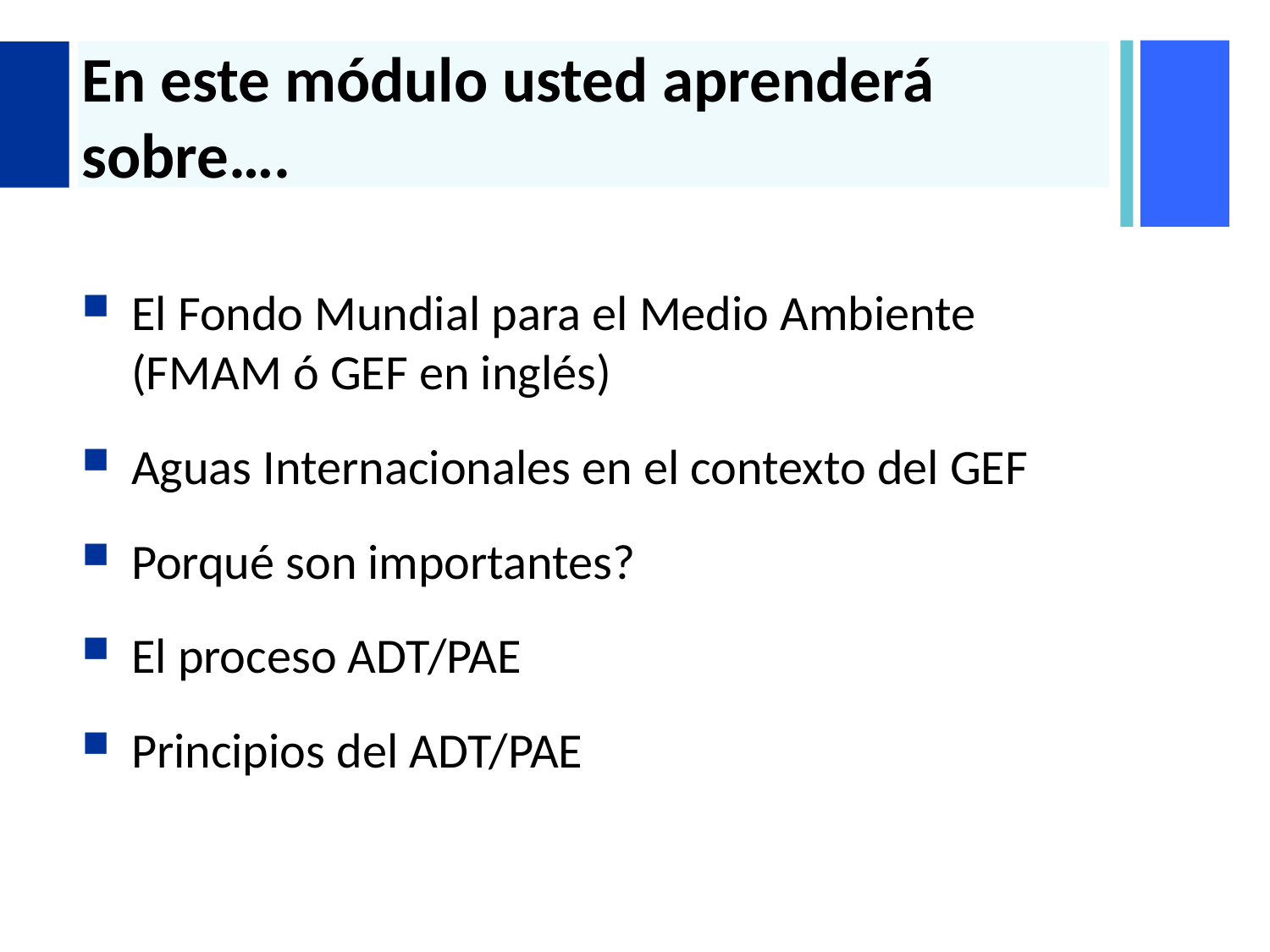

# En este módulo usted aprenderá sobre….
El Fondo Mundial para el Medio Ambiente (FMAM ó GEF en inglés)
Aguas Internacionales en el contexto del GEF
Porqué son importantes?
El proceso ADT/PAE
Principios del ADT/PAE